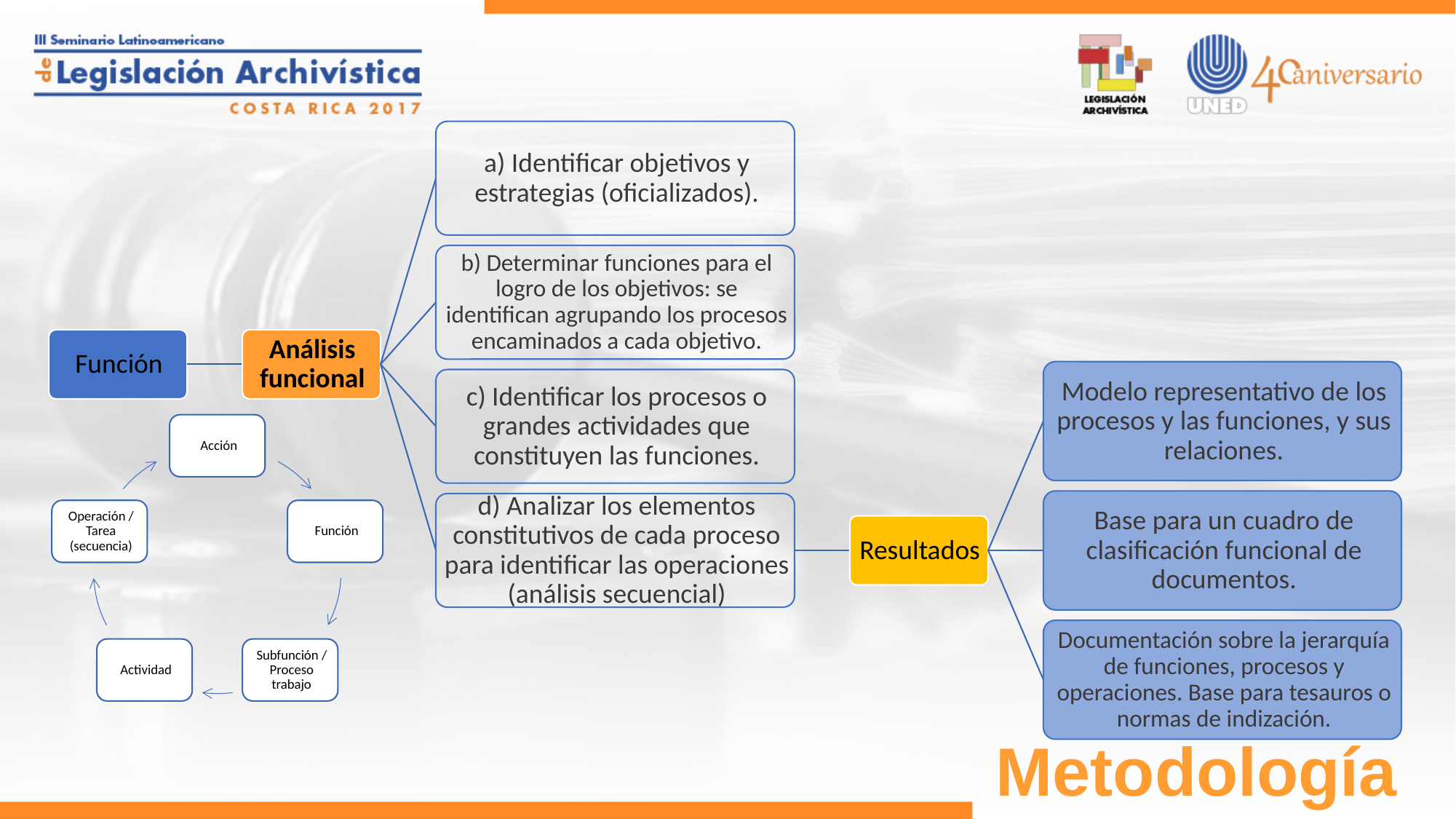

Función

Análisis funcional

a) Identificar objetivos y estrategias (oficializados).

b) Determinar funciones para el logro de los objetivos: se identifican agrupando los procesos encaminados a cada objetivo.

c) Identificar los procesos o grandes actividades que constituyen las funciones.

d) Analizar los elementos constitutivos de cada proceso para identificar las operaciones (análisis secuencial)

Resultados

Modelo representativo de los procesos y las funciones, y sus relaciones.

Base para un cuadro de clasificación funcional de documentos.

Documentación sobre la jerarquía de funciones, procesos y operaciones. Base para tesauros o normas de indización.
Acción
Función
Subfunción / Proceso trabajo
Actividad
Operación / Tarea (secuencia)
# Metodología